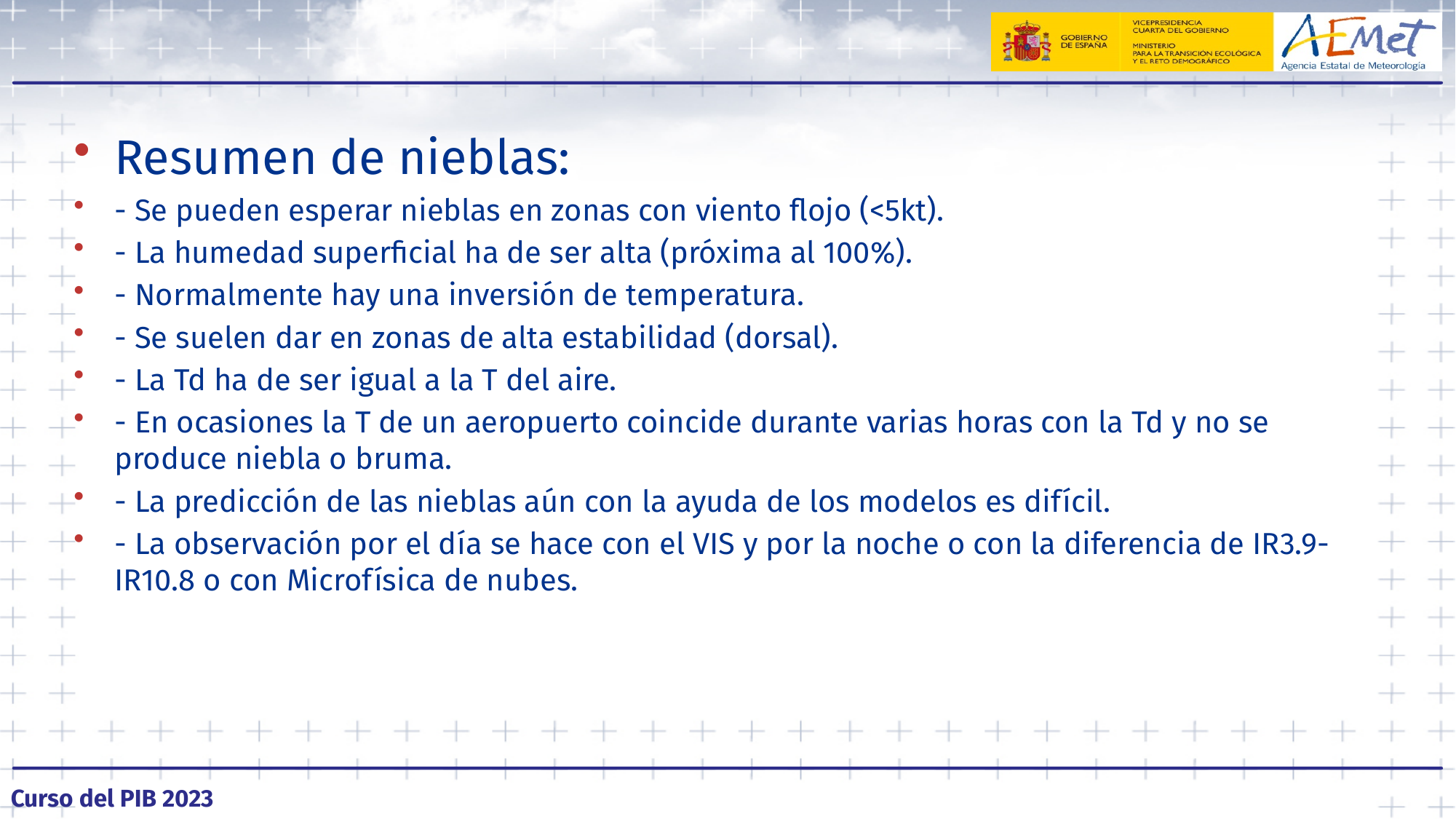

#
Resumen de nieblas:
- Se pueden esperar nieblas en zonas con viento flojo (<5kt).
- La humedad superficial ha de ser alta (próxima al 100%).
- Normalmente hay una inversión de temperatura.
- Se suelen dar en zonas de alta estabilidad (dorsal).
- La Td ha de ser igual a la T del aire.
- En ocasiones la T de un aeropuerto coincide durante varias horas con la Td y no se produce niebla o bruma.
- La predicción de las nieblas aún con la ayuda de los modelos es difícil.
- La observación por el día se hace con el VIS y por la noche o con la diferencia de IR3.9-IR10.8 o con Microfísica de nubes.